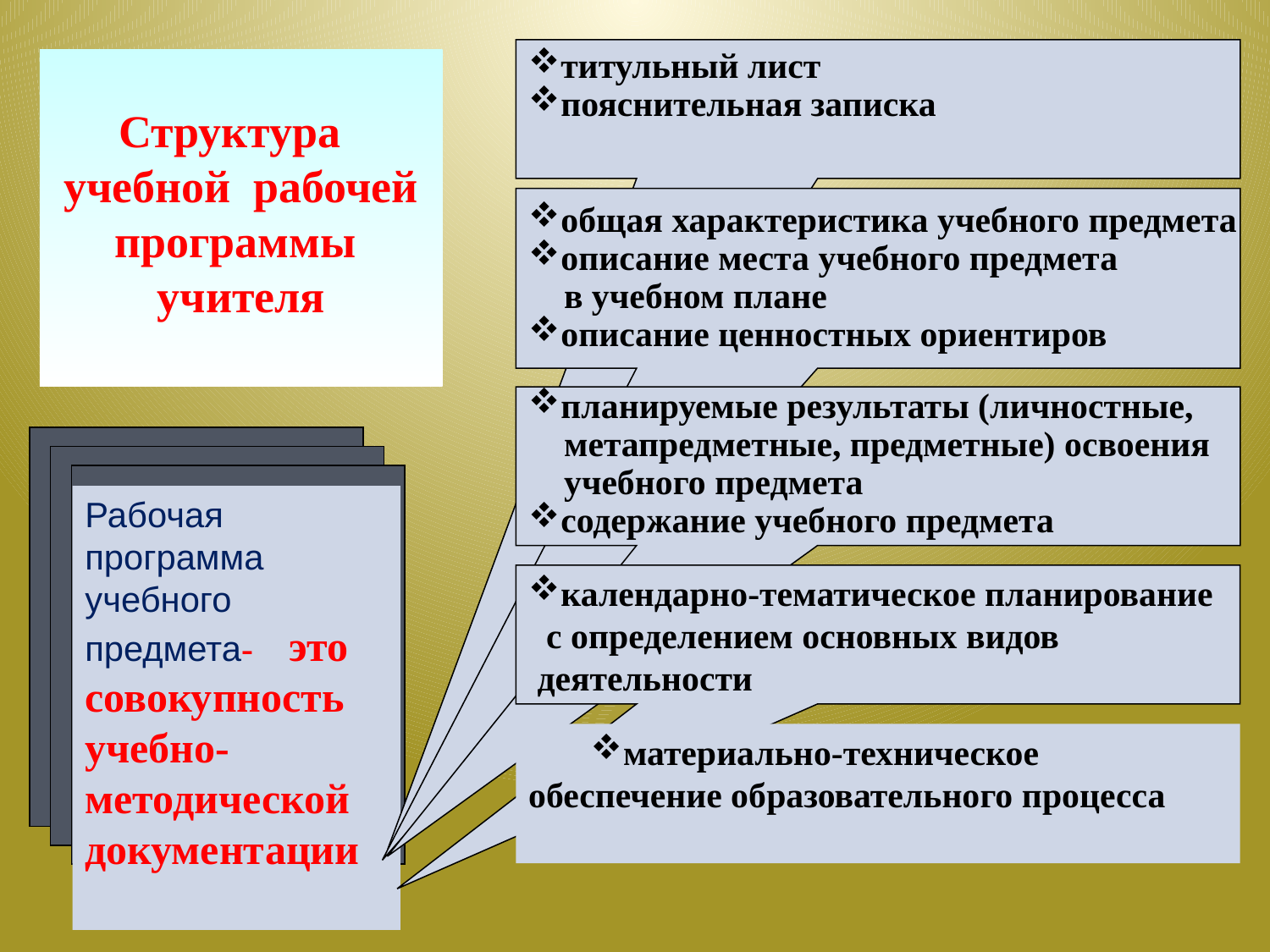

титульный лист
пояснительная записка

# Структура   учебной  рабочей программы  учителя
общая характеристика учебного предмета
описание места учебного предмета
    в учебном плане
описание ценностных ориентиров

планируемые результаты (личностные,
    метапредметные, предметные) освоения
    учебного предмета
содержание учебного предмета

Рабочая программа учебного предмета-    это совокупность учебно-методической документации

календарно-тематическое планирование
  с определением основных видов
 деятельности

материально-техническое обеспечение образовательного процесса